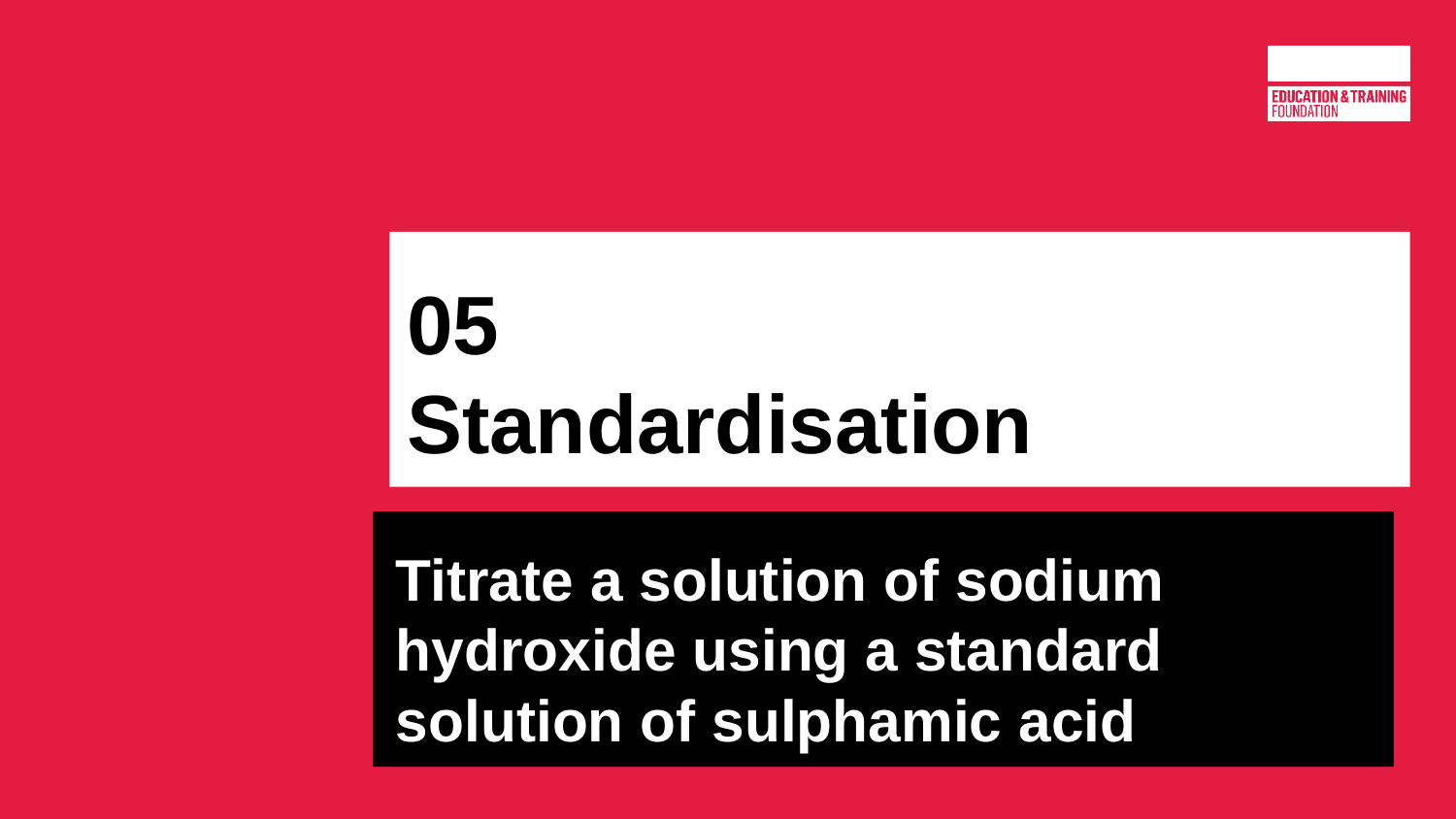

# 05
Standardisation
Titrate a solution of sodium hydroxide using a standard solution of sulphamic acid